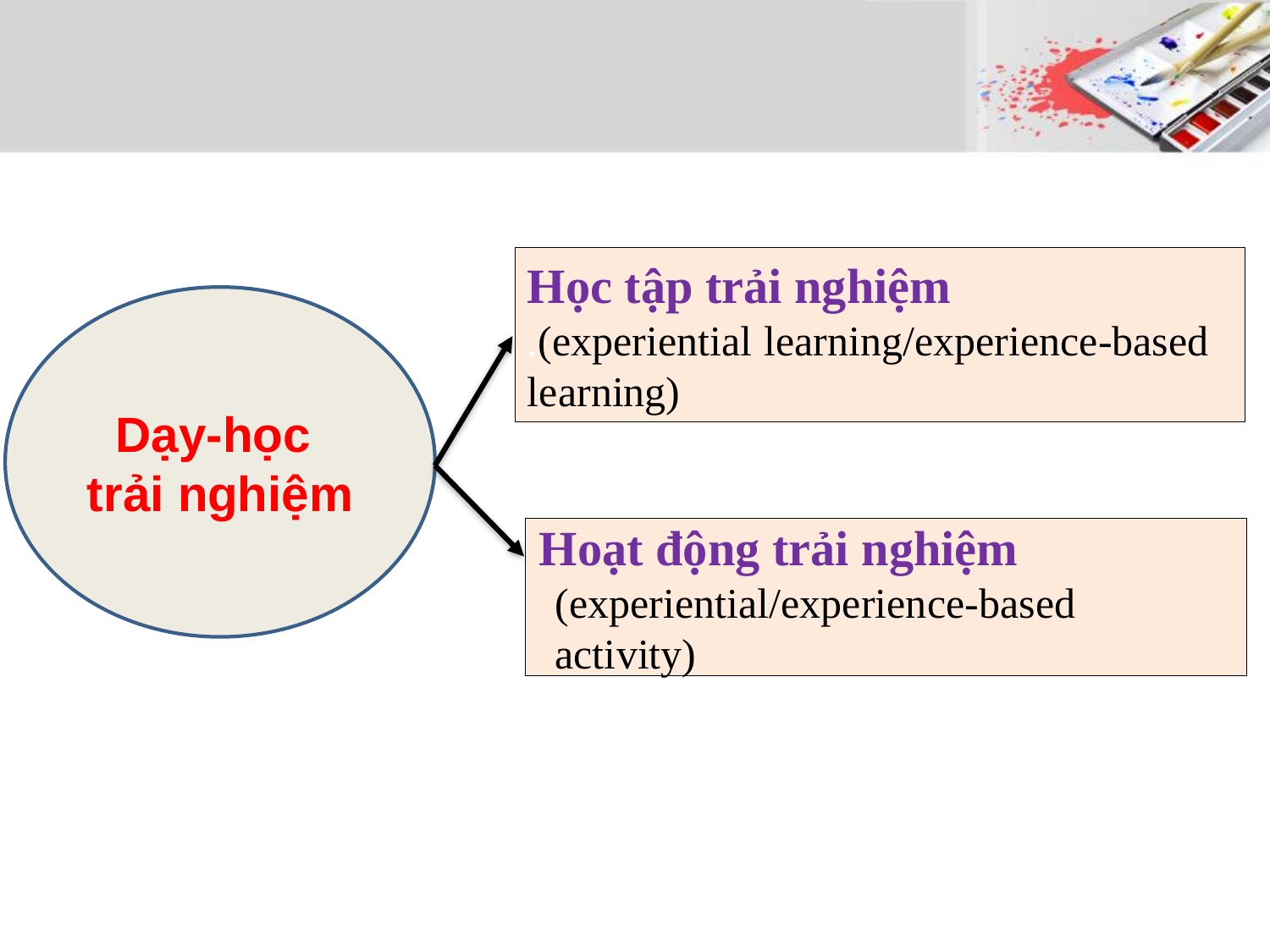

Học tập trải nghiệm
.(experiential learning/experience-based   learning)
Dạy-học
trải nghiệm
Hoạt động trải nghiệm
(experiential/experience-based activity)